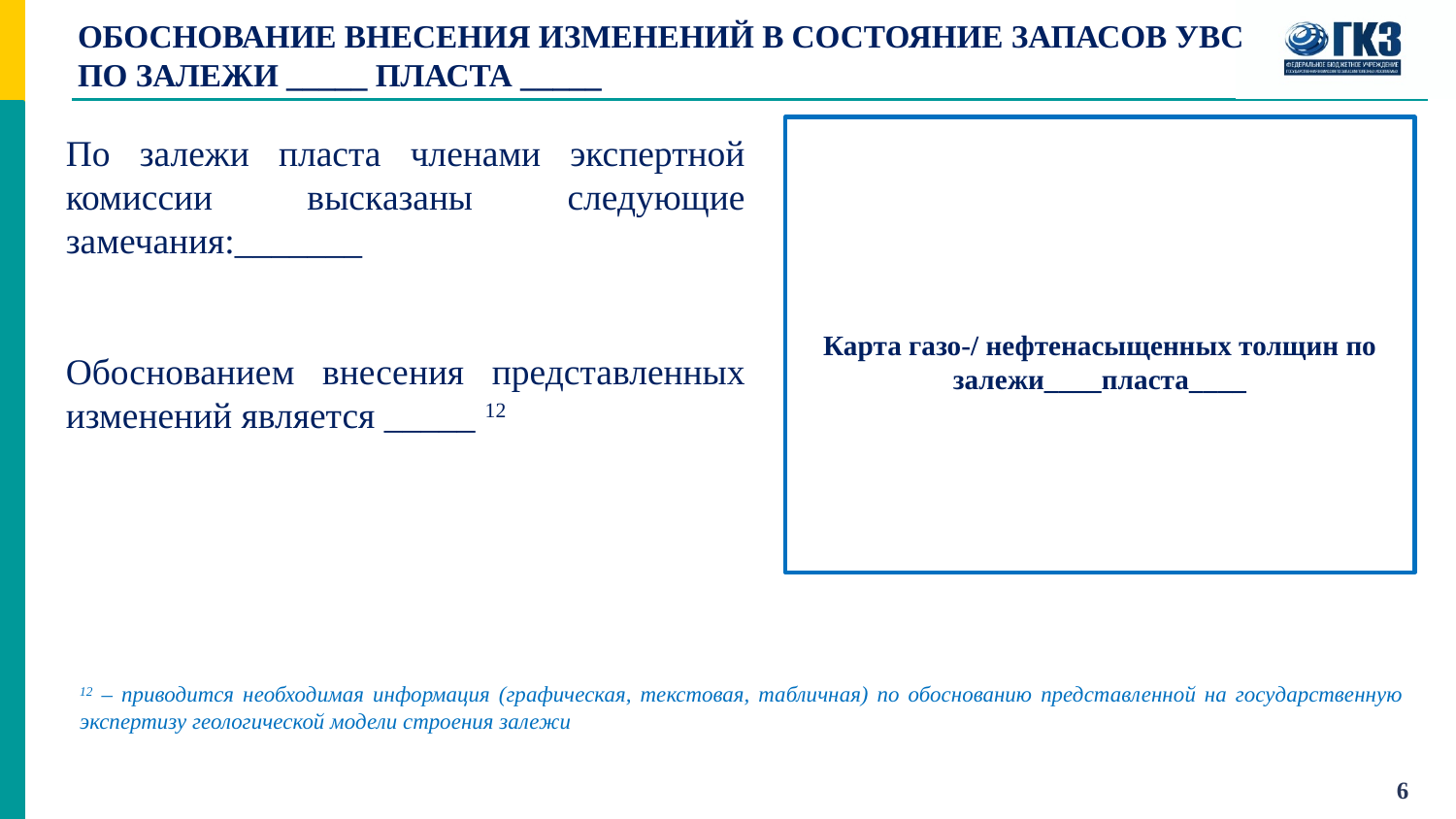

# Обоснование внесения изменений в состояние запасов УВС по залежи _____ пласта _____

Карта газо-/ нефтенасыщенных толщин по залежи____пласта____

По залежи пласта членами экспертной комиссии высказаны следующие замечания:_______

Обоснованием внесения представленных изменений является _____ 12
12 – приводится необходимая информация (графическая, текстовая, табличная) по обоснованию представленной на государственную экспертизу геологической модели строения залежи

6